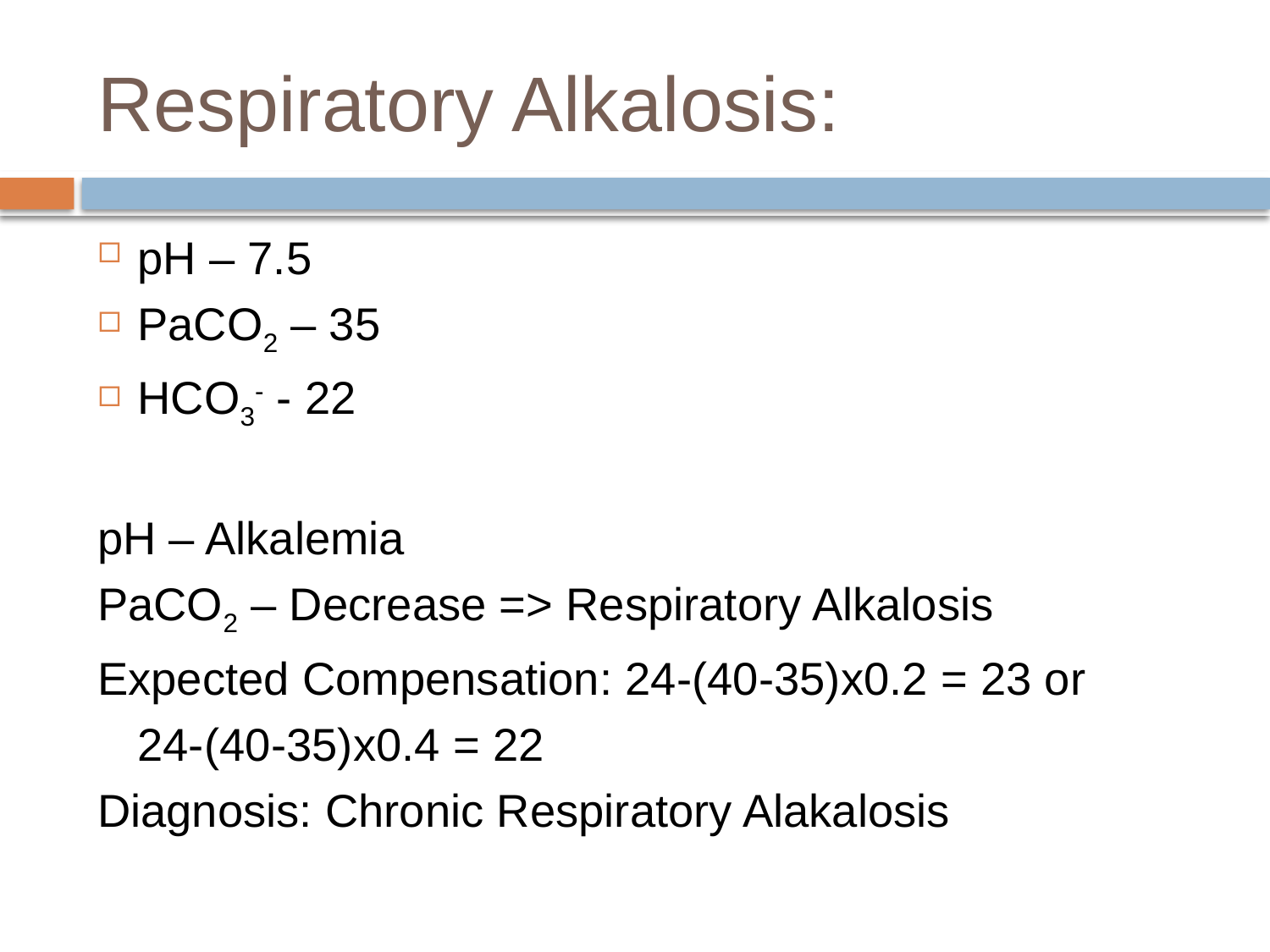

# Respiratory Alkalosis:
pH – 7.5
PaCO2 – 35
HCO3- - 22

pH – Alkalemia
PaCO2 – Decrease => Respiratory Alkalosis
Expected Compensation: 24-(40-35)x0.2 = 23 or
					24-(40-35)x0.4 = 22
Diagnosis: Chronic Respiratory Alakalosis